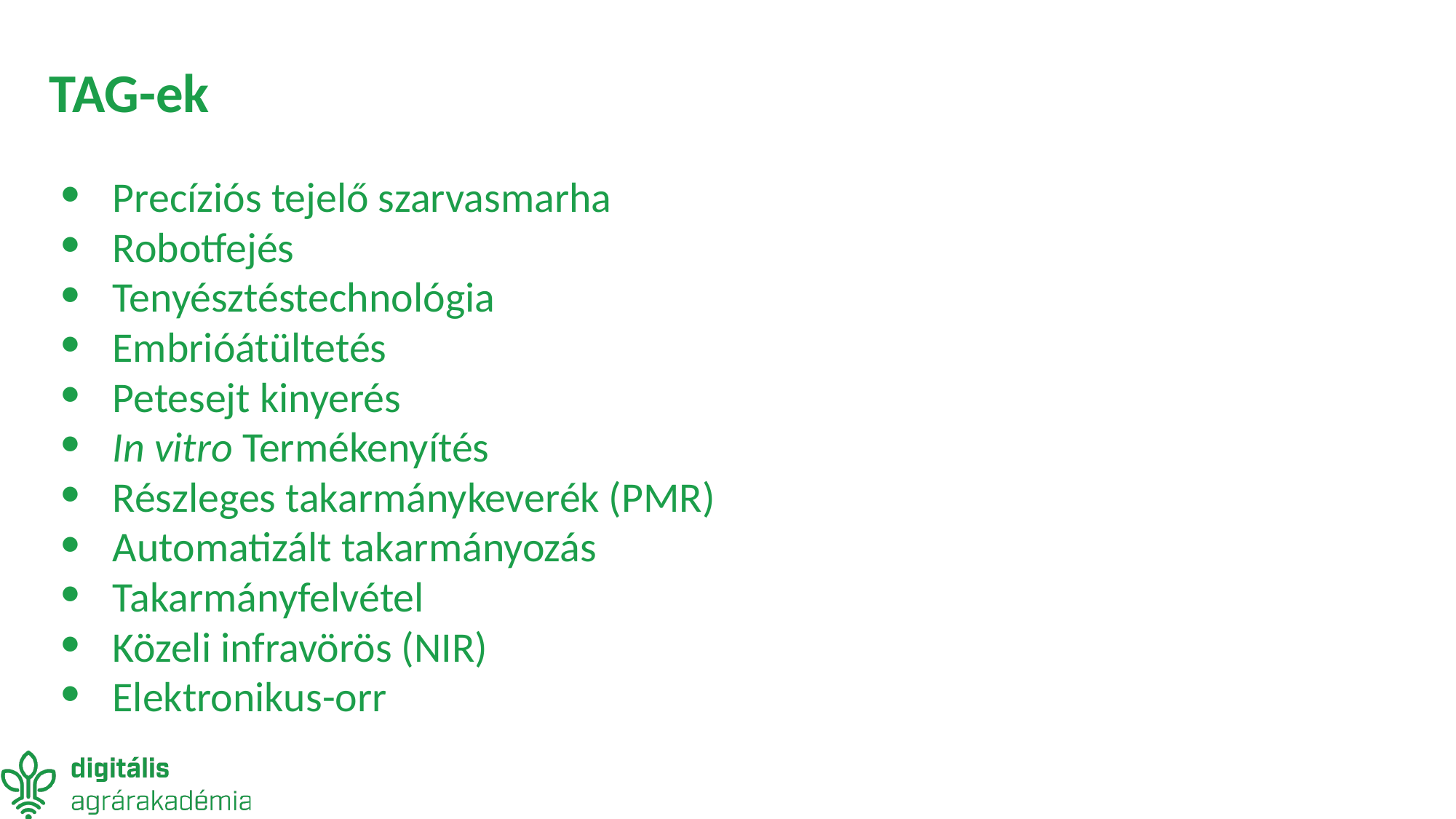

# TAG-ek
Precíziós tejelő szarvasmarha
Robotfejés
Tenyésztéstechnológia
Embrióátültetés
Petesejt kinyerés
In vitro Termékenyítés
Részleges takarmánykeverék (PMR)
Automatizált takarmányozás
Takarmányfelvétel
Közeli infravörös (NIR)
Elektronikus-orr